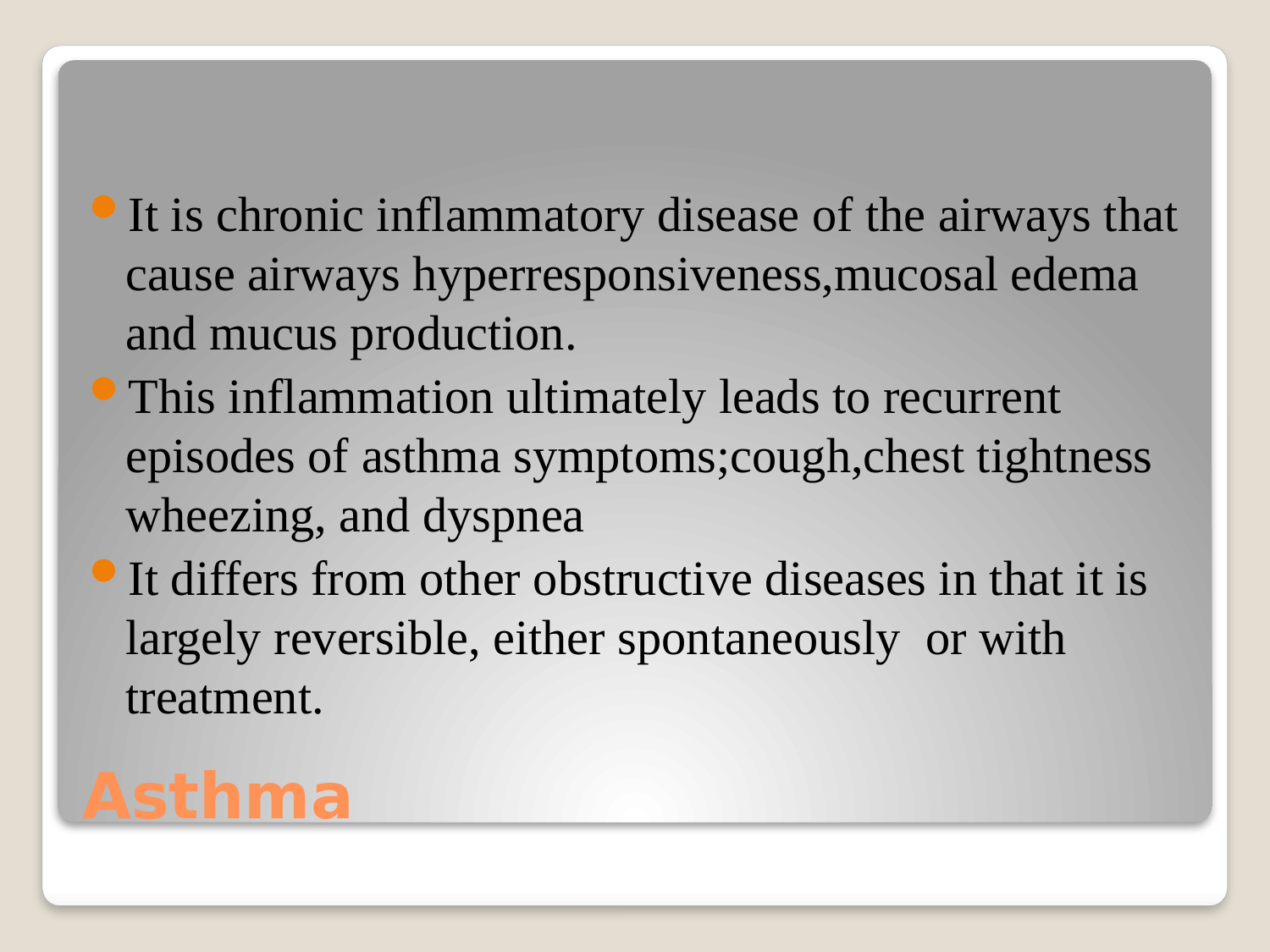

It is chronic inflammatory disease of the airways that cause airways hyperresponsiveness,mucosal edema and mucus production.
This inflammation ultimately leads to recurrent episodes of asthma symptoms;cough,chest tightness wheezing, and dyspnea
It differs from other obstructive diseases in that it is largely reversible, either spontaneously  or with treatment.

# Asthma